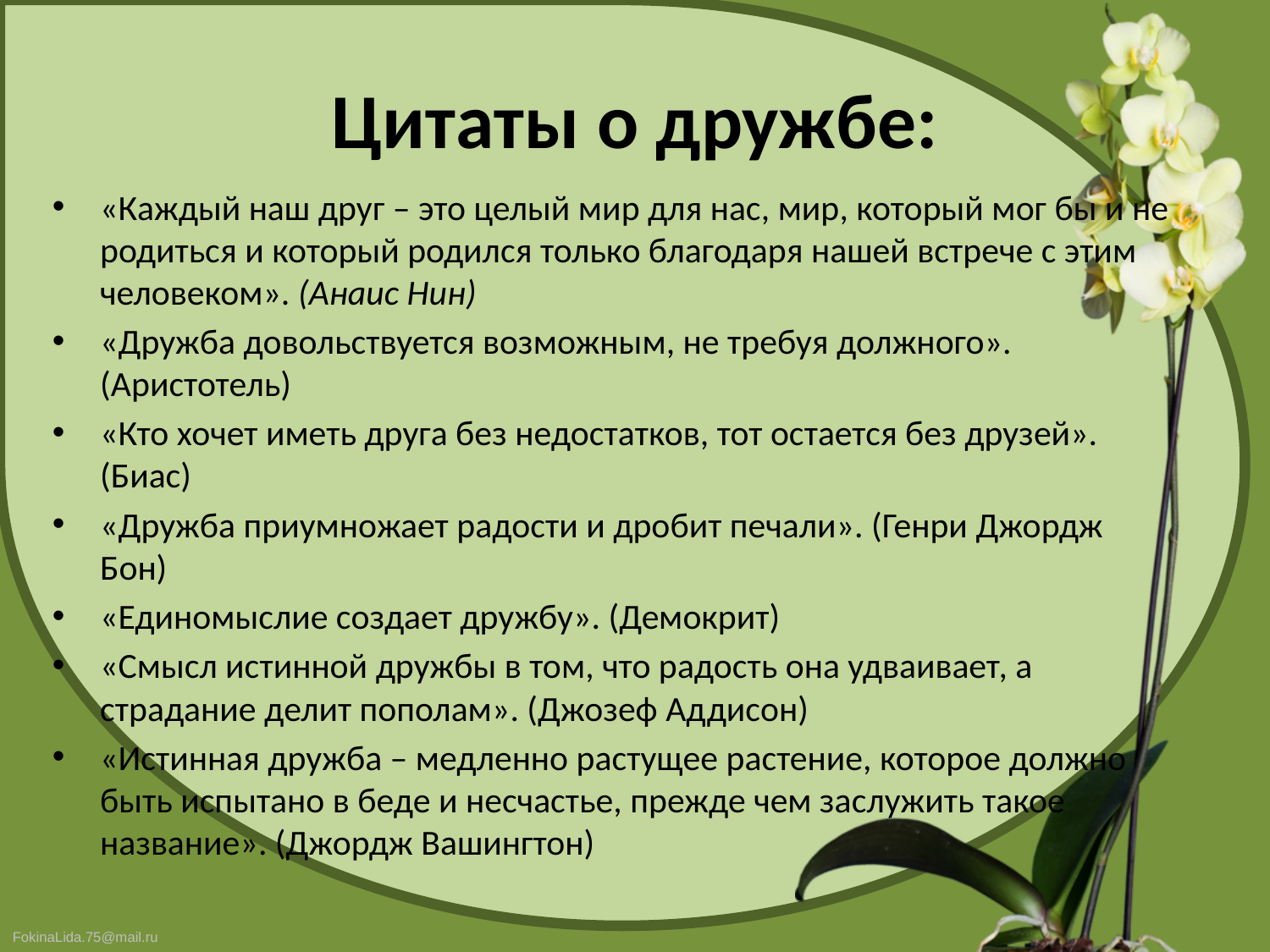

# Цитаты о дружбе:
«Каждый наш друг – это целый мир для нас, мир, который мог бы и не родиться и который родился только благодаря нашей встрече с этим человеком». (Анаис Нин)
«Дружба довольствуется возможным, не требуя должного». (Аристотель)
«Кто хочет иметь друга без недостатков, тот остается без друзей». (Биас)
«Дружба приумножает радости и дробит печали». (Генри Джордж Бон)
«Единомыслие создает дружбу». (Демокрит)
«Смысл истинной дружбы в том, что радость она удваивает, а страдание делит пополам». (Джозеф Аддисон)
«Истинная дружба – медленно растущее растение, которое должно быть испытано в беде и несчастье, прежде чем заслужить такое название». (Джордж Вашингтон)